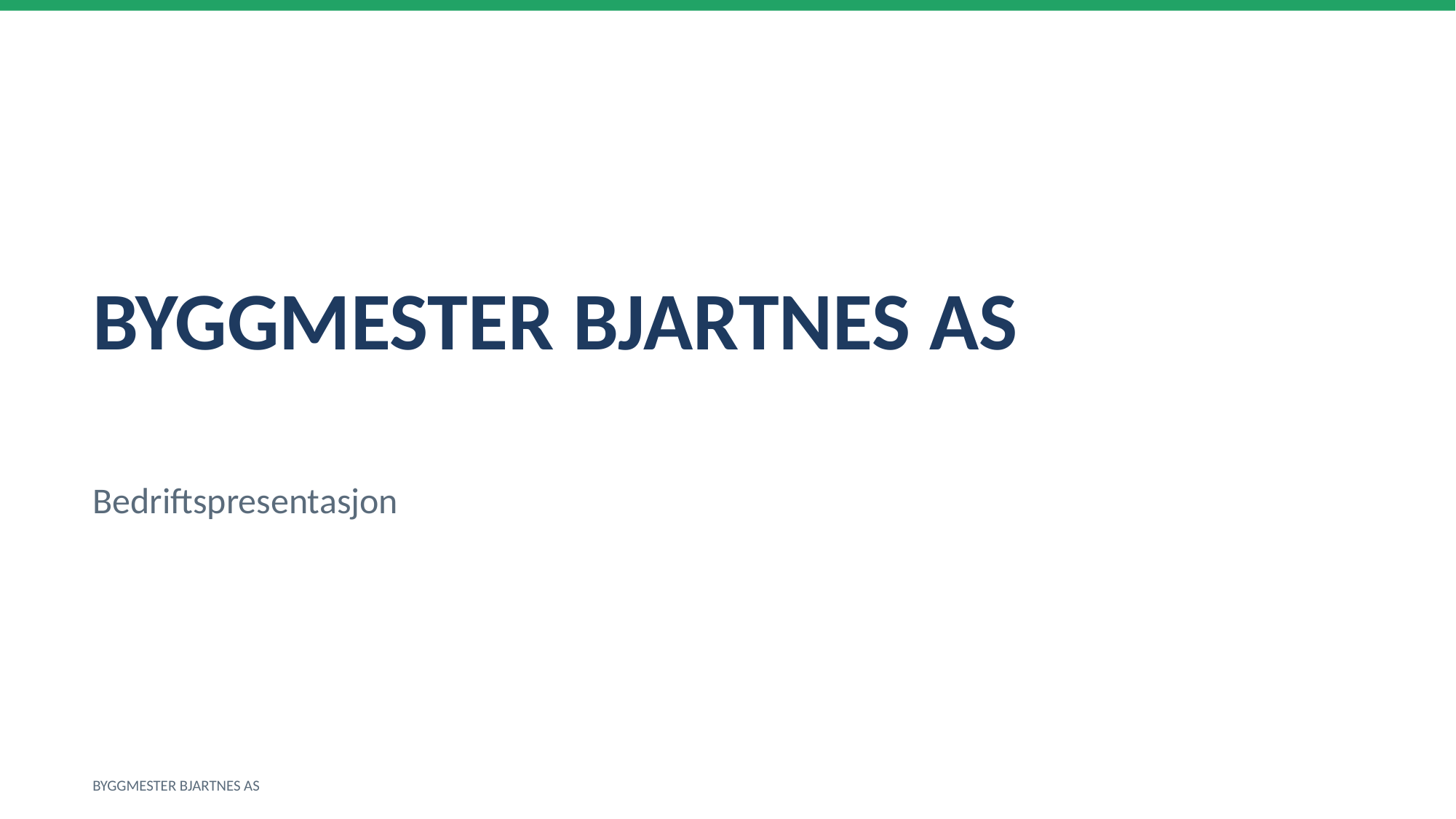

BYGGMESTER BJARTNES AS
Bedriftspresentasjon
BYGGMESTER BJARTNES AS